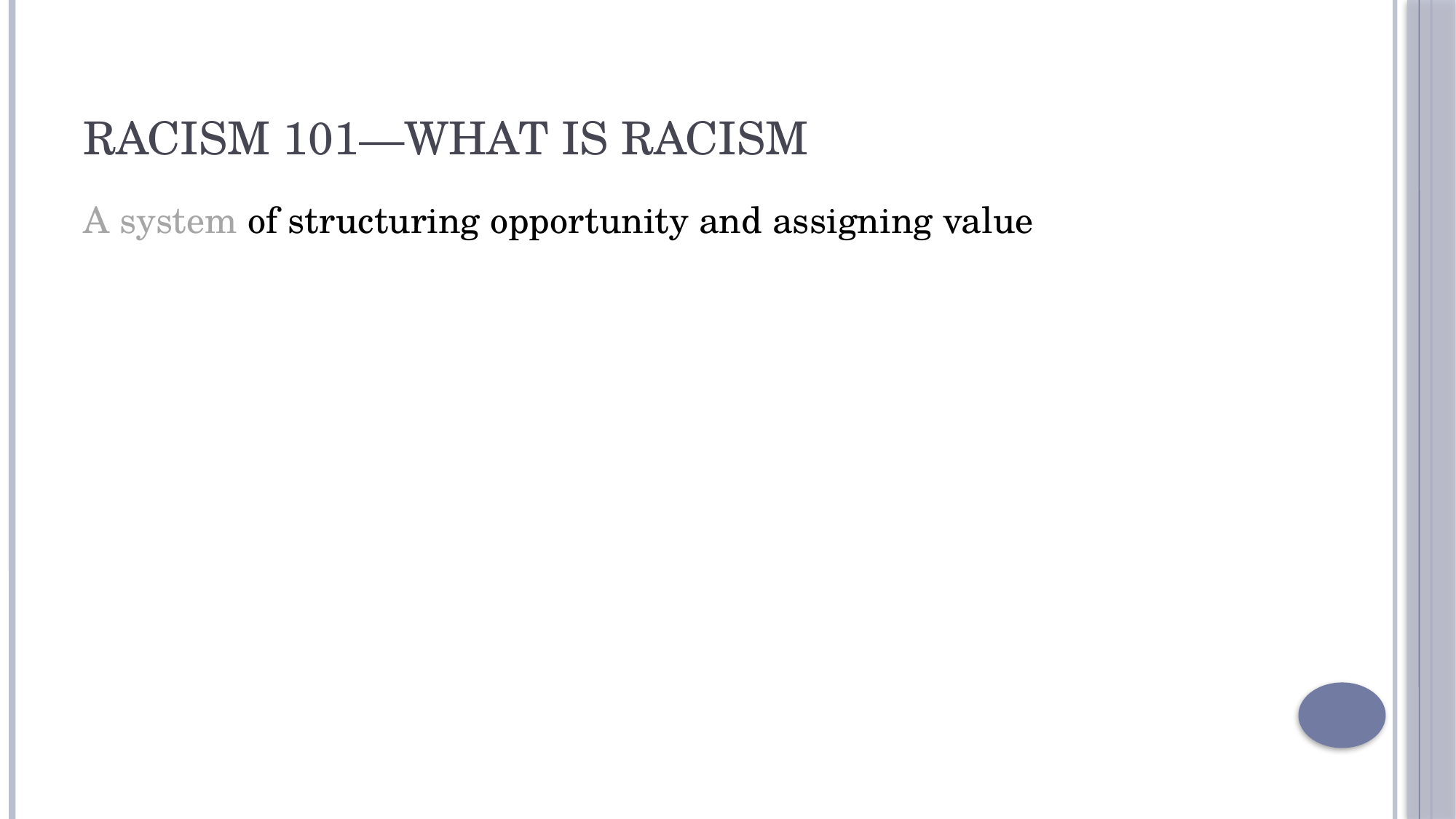

# Racism 101—What Is Racism
A system of structuring opportunity and assigning value